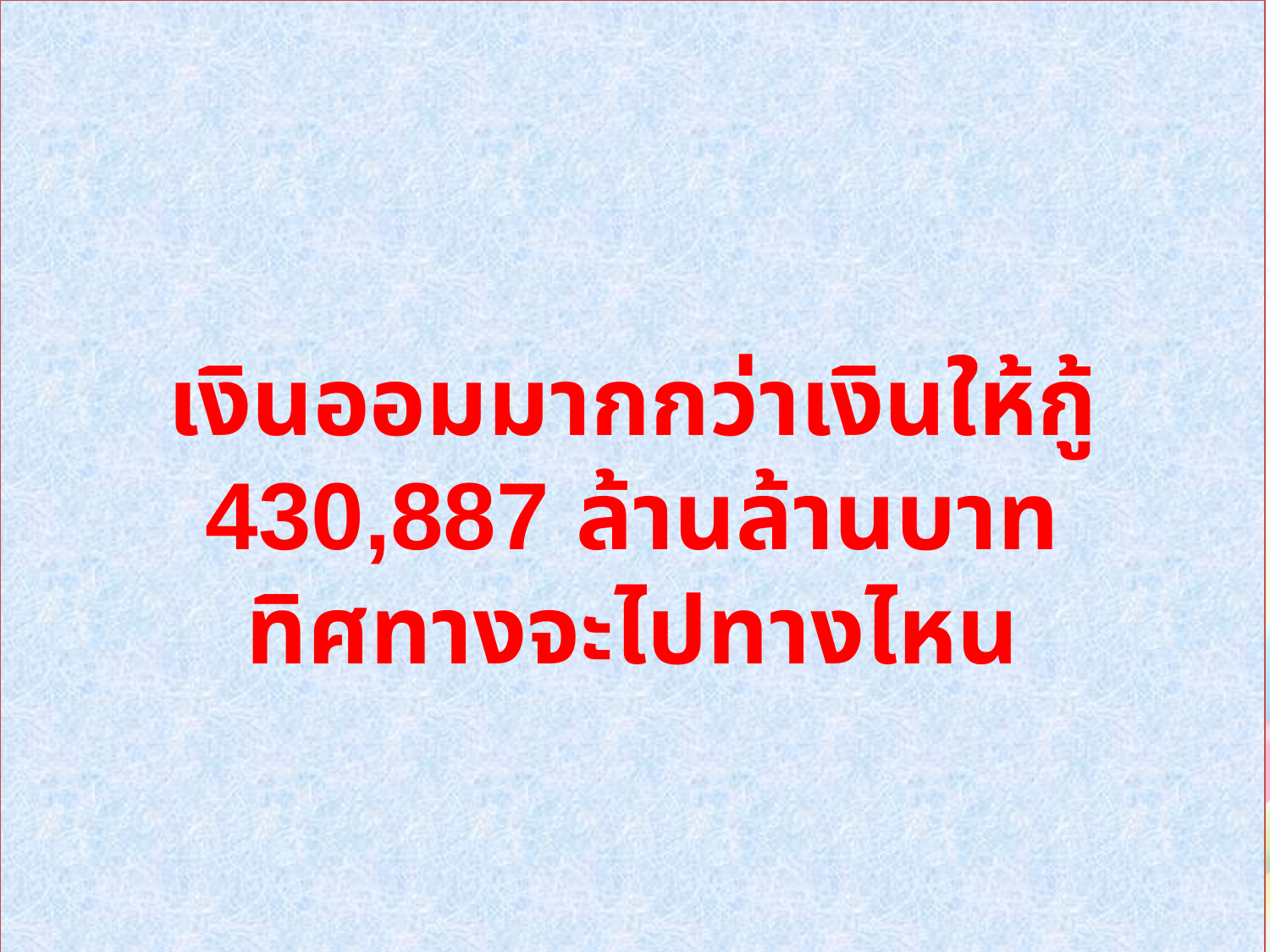

เงินออมมากกว่าเงินให้กู้ 430,887 ล้านล้านบาท
ทิศทางจะไปทางไหน